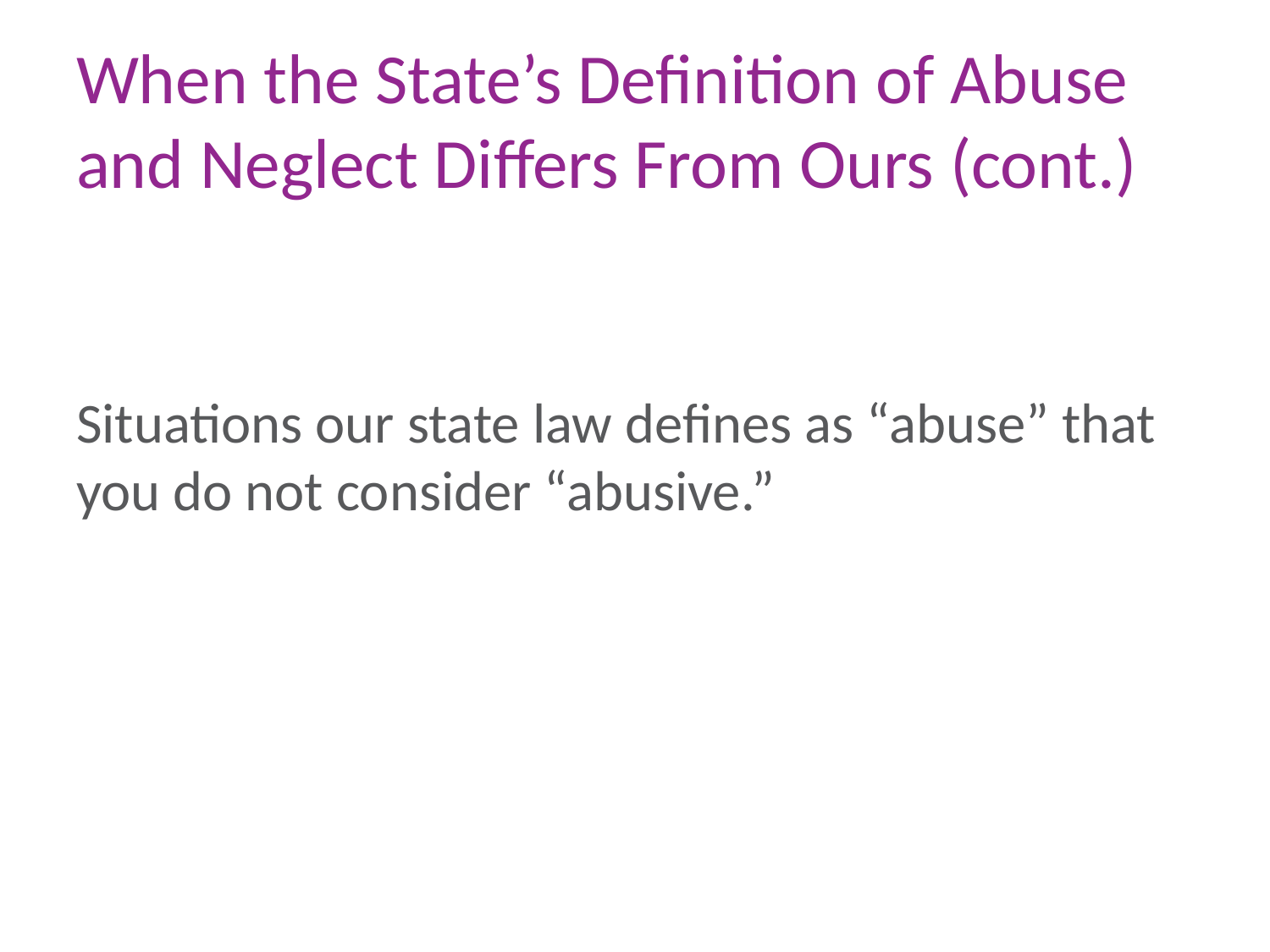

# When the State’s Definition of Abuse and Neglect Differs From Ours (cont.)

Situations our state law defines as “abuse” that you do not consider “abusive.”